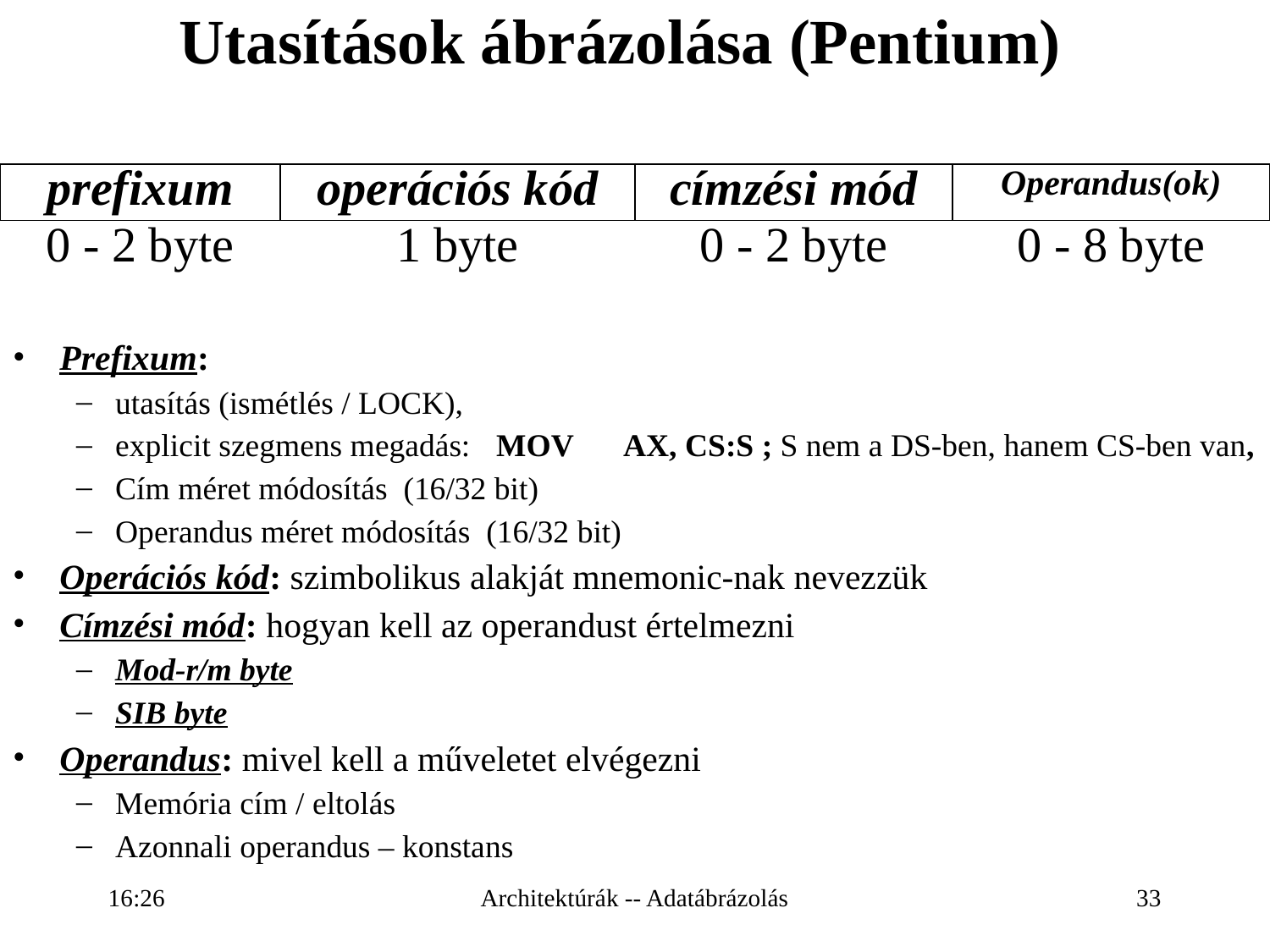

Utasítások ábrázolása (Pentium)
| prefixum | operációs kód | címzési mód | Operandus(ok) |
| --- | --- | --- | --- |
| 0 - 2 byte | 1 byte | 0 - 2 byte | 0 - 8 byte |
Prefixum:
utasítás (ismétlés / LOCK),
explicit szegmens megadás:	MOV	AX, CS:S ; S nem a DS-ben, hanem CS-ben van,
Cím méret módosítás  (16/32 bit)
Operandus méret módosítás  (16/32 bit)
Operációs kód: szimbolikus alakját mnemonic-nak nevezzük
Címzési mód: hogyan kell az operandust értelmezni
Mod-r/m byte
SIB byte
Operandus: mivel kell a műveletet elvégezni
Memória cím / eltolás
Azonnali operandus – konstans
16:26
Architektúrák -- Adatábrázolás
33